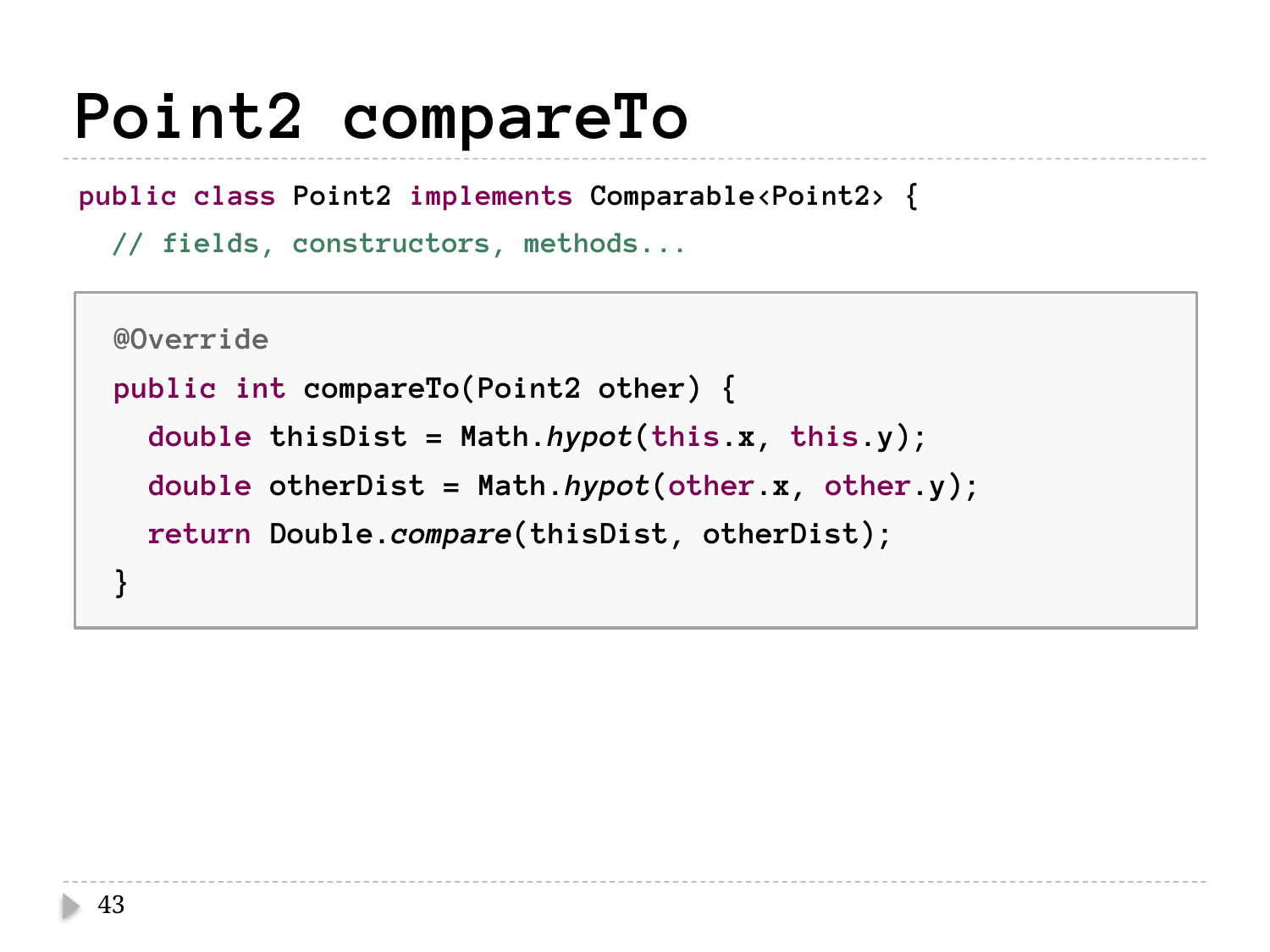

# Point2 compareTo
public class Point2 implements Comparable<Point2> {
  // fields, constructors, methods...

  @Override
  public int compareTo(Point2 other) {
    double thisDist = Math.hypot(this.x, this.y);
    double otherDist = Math.hypot(other.x, other.y);
    return Double.compare(thisDist, otherDist);
  }

43